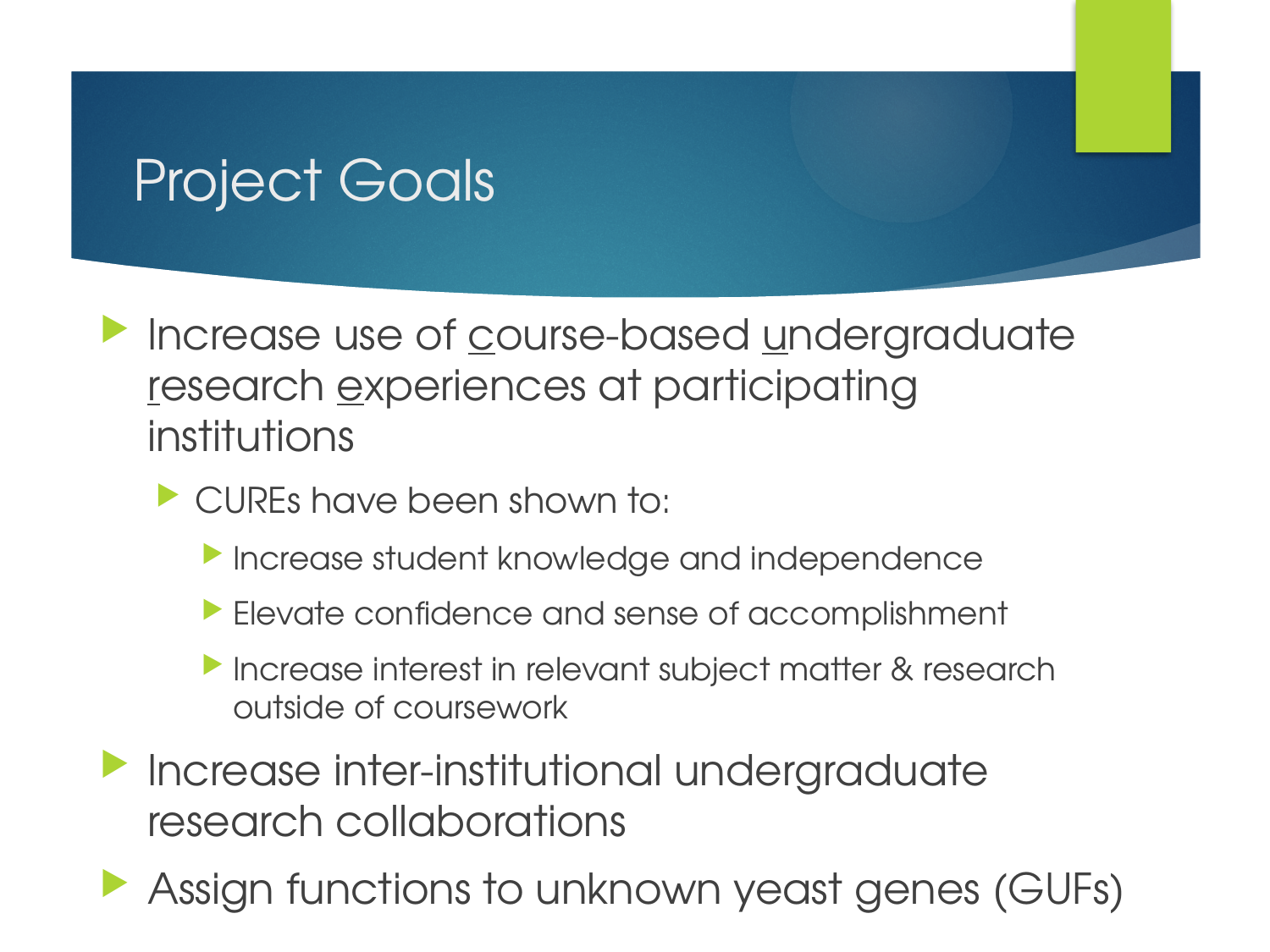

# Project Goals
Increase use of course-based undergraduate research experiences at participating institutions
CUREs have been shown to:
Increase student knowledge and independence
Elevate confidence and sense of accomplishment
Increase interest in relevant subject matter & research outside of coursework
Increase inter-institutional undergraduate research collaborations
Assign functions to unknown yeast genes (GUFs)